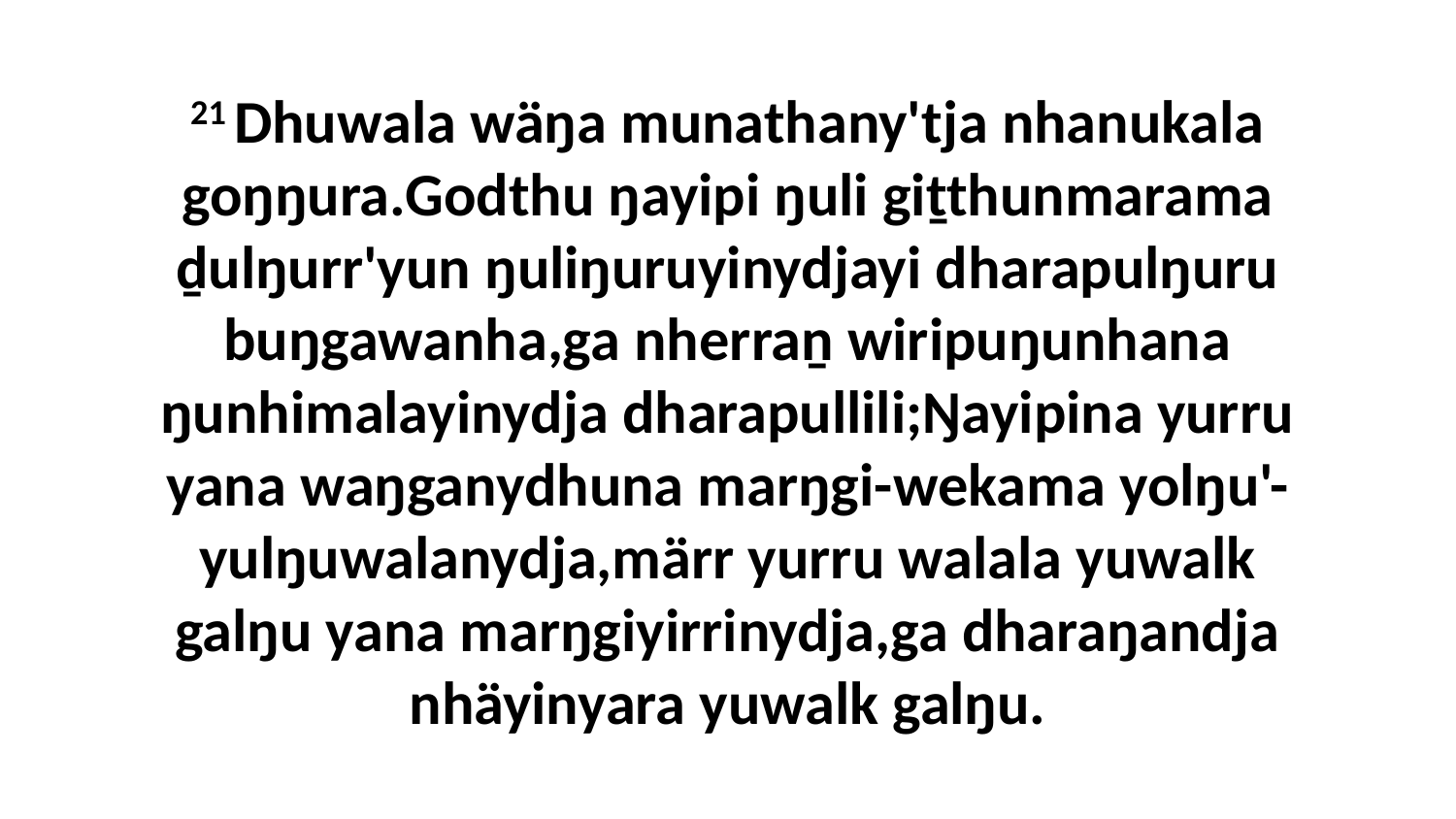

21 Dhuwala wäŋa munathany'tja nhanukala goŋŋura.Godthu ŋayipi ŋuli giṯthunmarama ḏulŋurr'yun ŋuliŋuruyinydjayi dharapulŋuru buŋgawanha,ga nherraṉ wiripuŋunhana ŋunhimalayinydja dharapullili;Ŋayipina yurru yana waŋganydhuna marŋgi-wekama yolŋu'-yulŋuwalanydja,märr yurru walala yuwalk galŋu yana marŋgiyirrinydja,ga dharaŋandja nhäyinyara yuwalk galŋu.